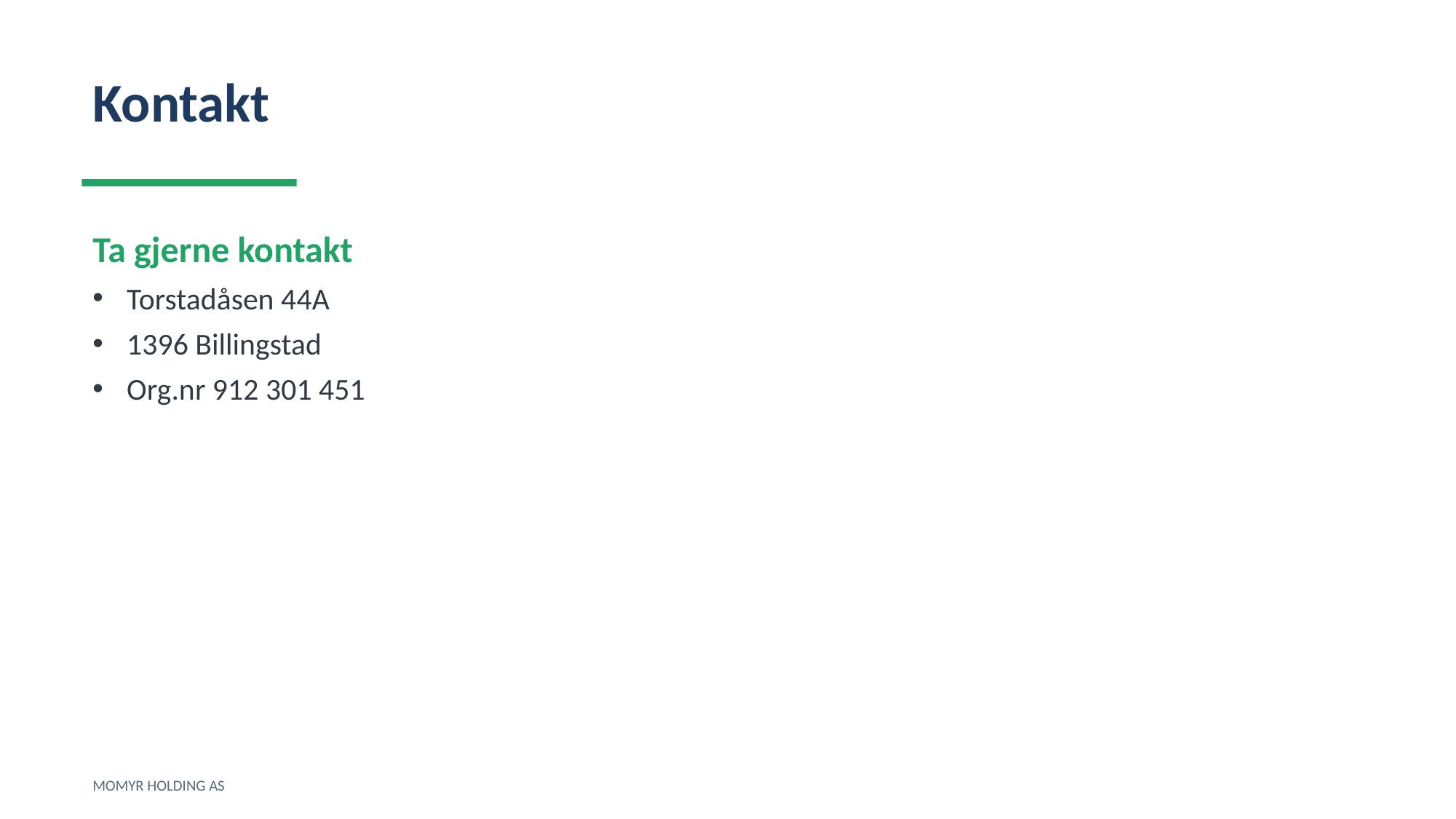

Kontakt

Ta gjerne kontakt
Torstadåsen 44A
1396 Billingstad
Org.nr 912 301 451
MOMYR HOLDING AS